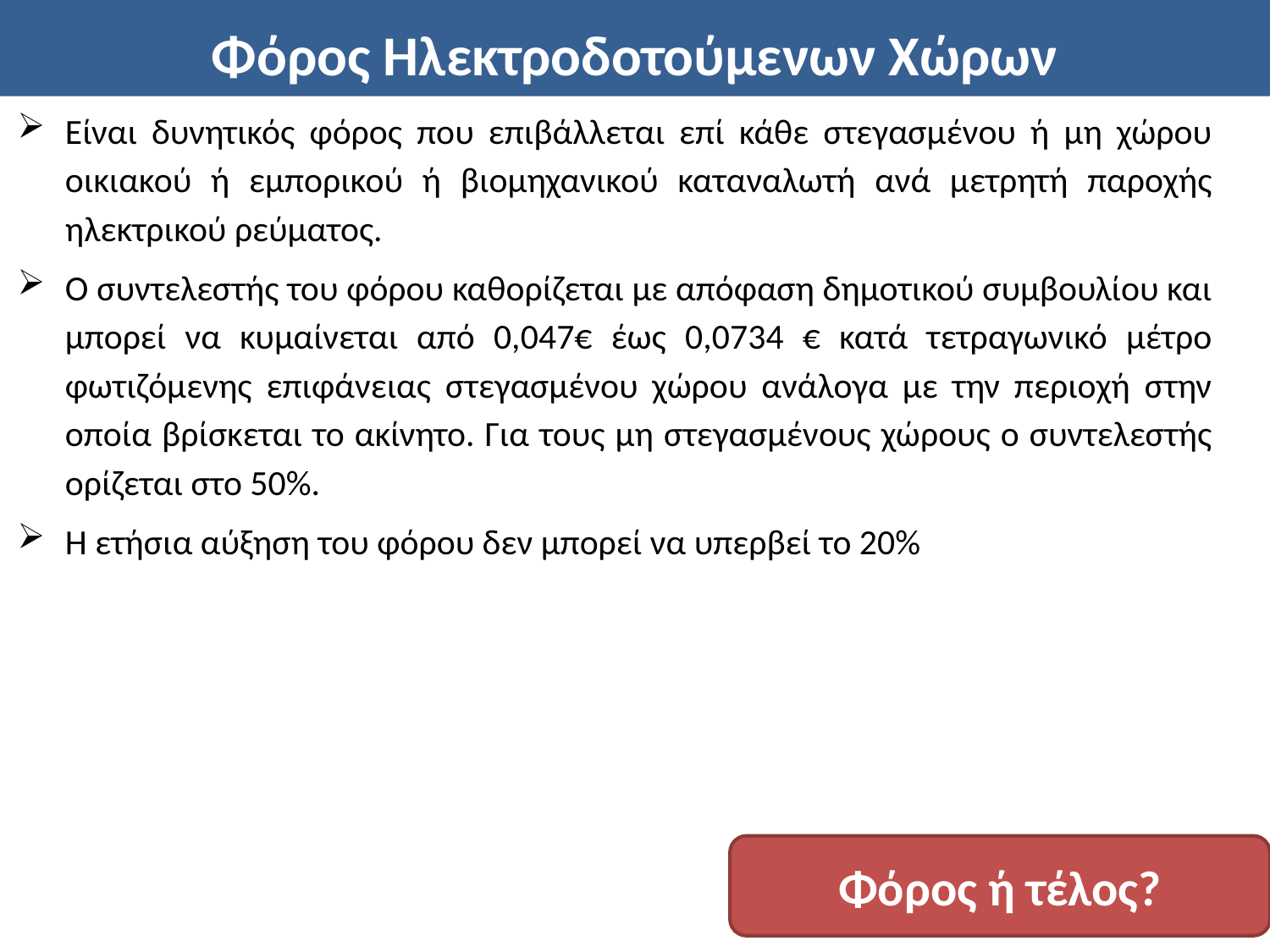

# Φόρος Ηλεκτροδοτούμενων Χώρων
Είναι δυνητικός φόρος που επιβάλλεται επί κάθε στεγασμένου ή μη χώρου οικιακού ή εμπορικού ή βιομηχανικού καταναλωτή ανά μετρητή παροχής ηλεκτρικού ρεύματος.
Ο συντελεστής του φόρου καθορίζεται με απόφαση δημοτικού συμβουλίου και μπορεί να κυμαίνεται από 0,047€ έως 0,0734 € κατά τετραγωνικό μέτρο φωτιζόμενης επιφάνειας στεγασμένου χώρου ανάλογα με την περιοχή στην οποία βρίσκεται το ακίνητο. Για τους μη στεγασμένους χώρους ο συντελεστής ορίζεται στο 50%.
Η ετήσια αύξηση του φόρου δεν μπορεί να υπερβεί το 20%

Φόρος ή τέλος?